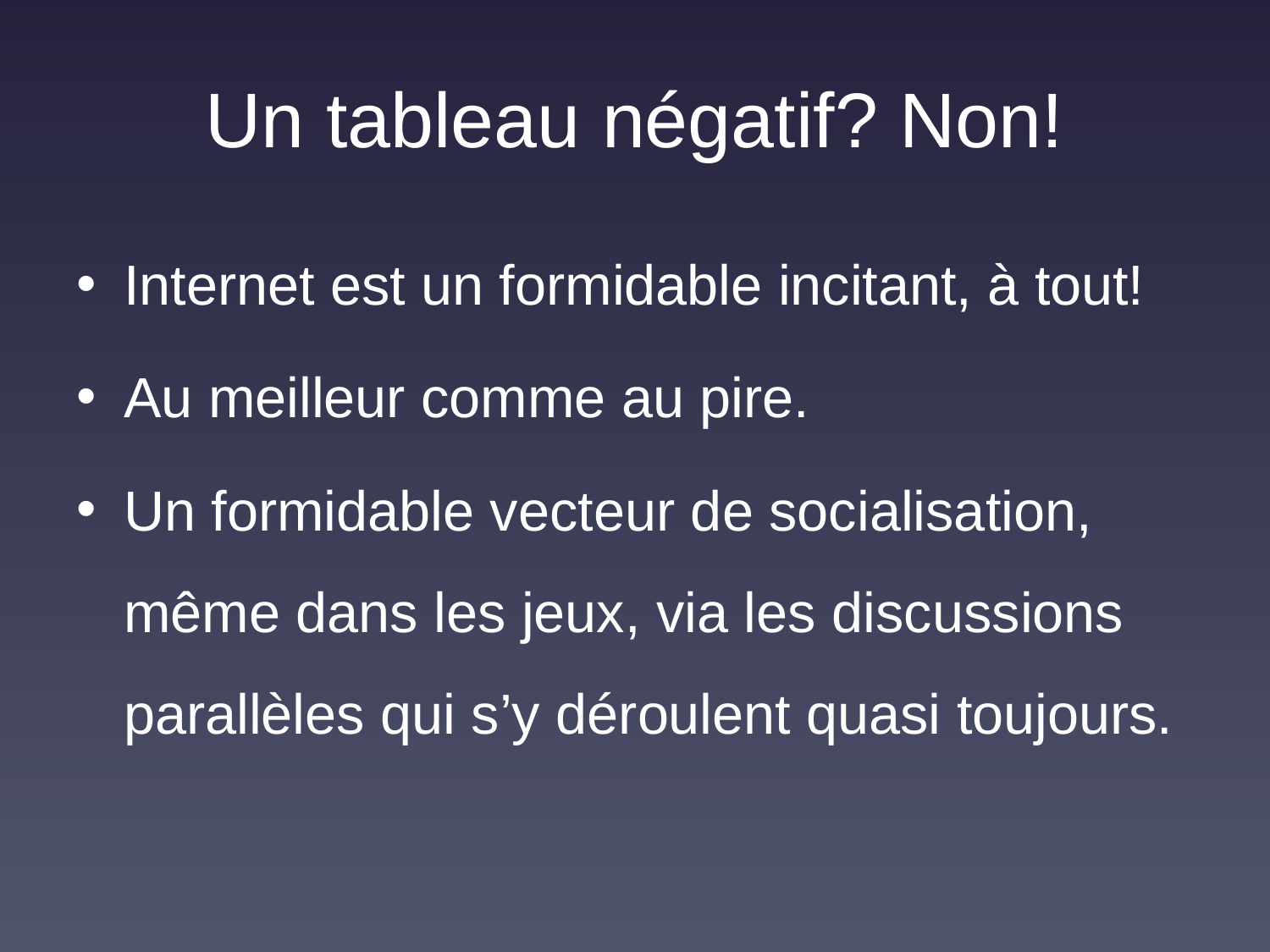

# Un tableau négatif? Non!
Internet est un formidable incitant, à tout!
Au meilleur comme au pire.
Un formidable vecteur de socialisation, même dans les jeux, via les discussions parallèles qui s’y déroulent quasi toujours.